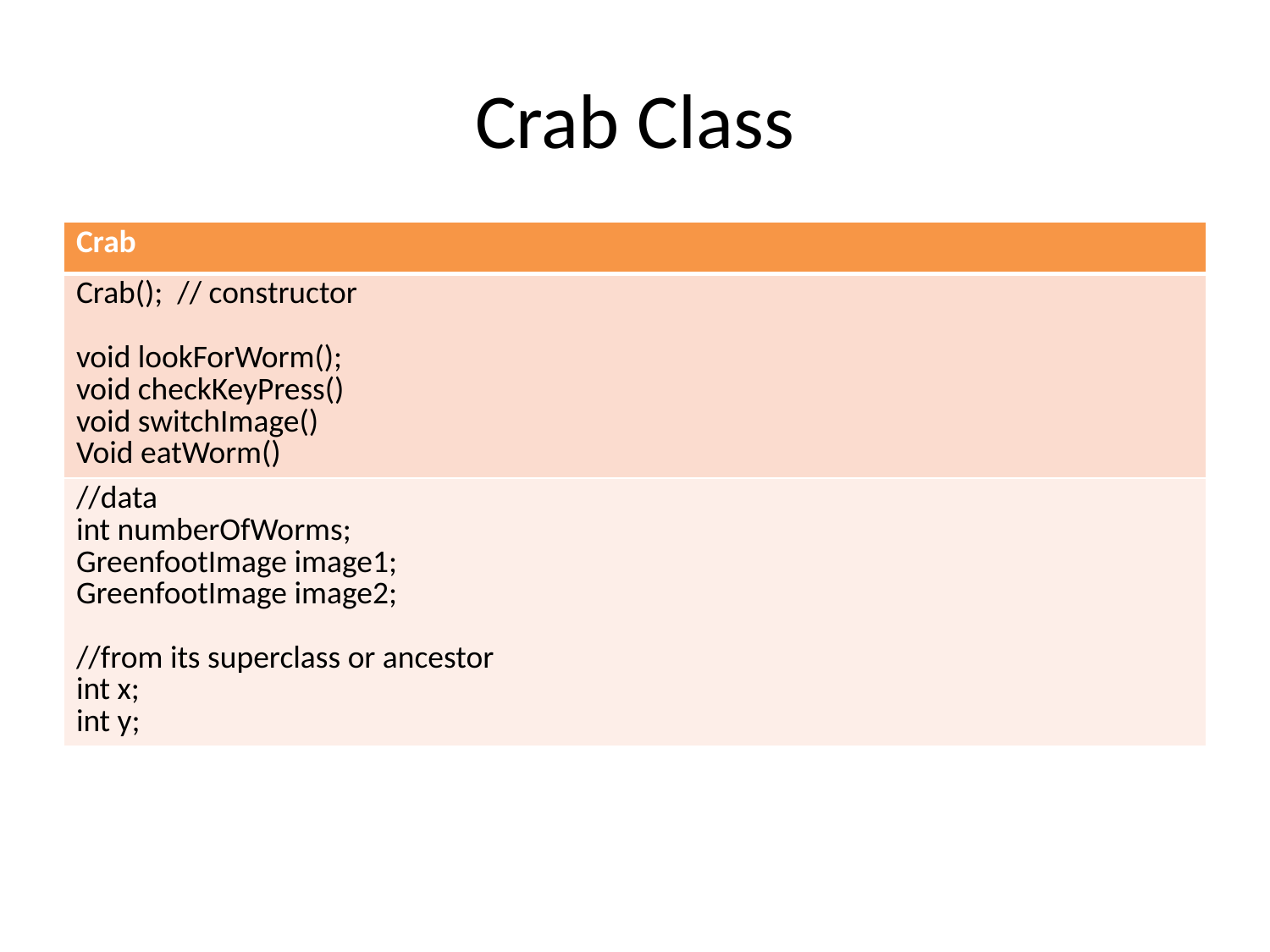

# Crab Class
| Crab |
| --- |
| Crab(); // constructor void lookForWorm(); void checkKeyPress() void switchImage() Void eatWorm() |
| //data int numberOfWorms; GreenfootImage image1; GreenfootImage image2; //from its superclass or ancestor int x; int y; |